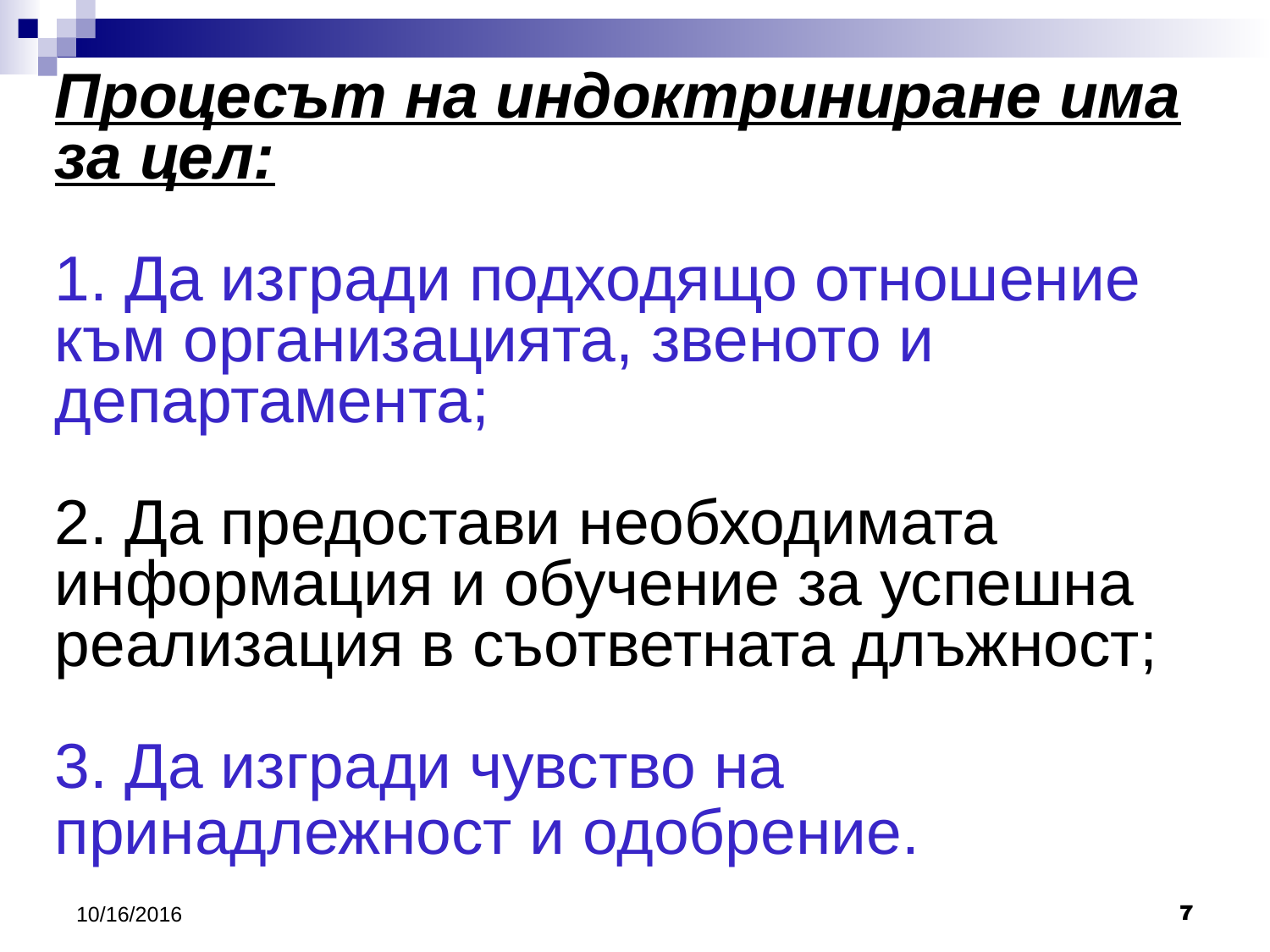

# Процесът на индоктриниране има за цел: 1. Да изгради подходящо отношение към организацията, звеното и департамента; 2. Да предостави необходимата информация и обучение за успешна реализация в съответната длъжност; 3. Да изгради чувство на принадлежност и одобрение.
10/16/2016
7